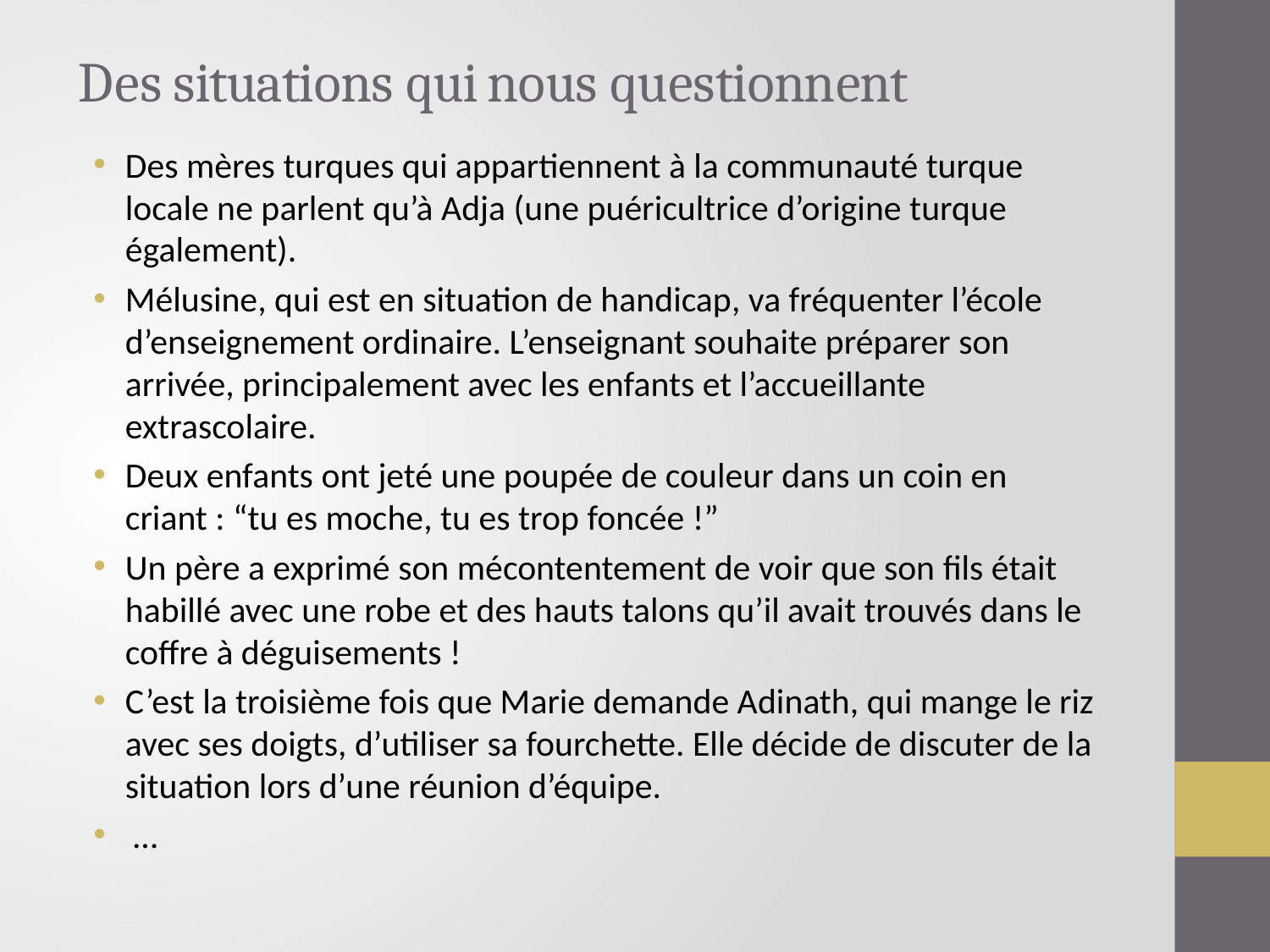

# Des situations qui nous questionnent
Des mères turques qui appartiennent à la communauté turque locale ne parlent qu’à Adja (une puéricultrice d’origine turque également).
Mélusine, qui est en situation de handicap, va fréquenter l’école d’enseignement ordinaire. L’enseignant souhaite préparer son arrivée, principalement avec les enfants et l’accueillante extrascolaire.
Deux enfants ont jeté une poupée de couleur dans un coin en criant : “tu es moche, tu es trop foncée !”
Un père a exprimé son mécontentement de voir que son fils était habillé avec une robe et des hauts talons qu’il avait trouvés dans le coffre à déguisements !
C’est la troisième fois que Marie demande Adinath, qui mange le riz avec ses doigts, d’utiliser sa fourchette. Elle décide de discuter de la situation lors d’une réunion d’équipe.
 …